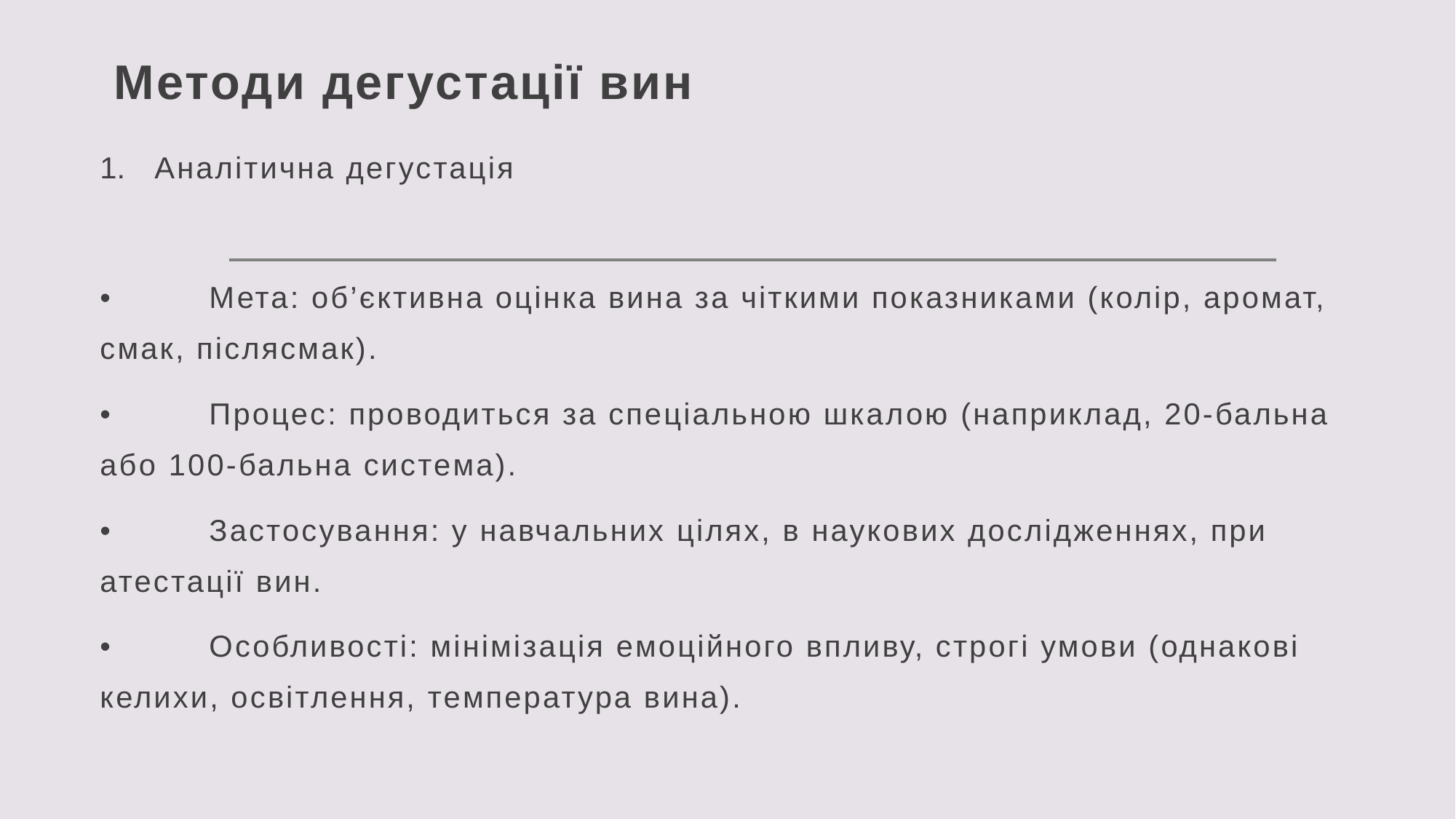

# Методи дегустації вин
Аналітична дегустація

•	Мета: об’єктивна оцінка вина за чіткими показниками (колір, аромат, смак, післясмак).
•	Процес: проводиться за спеціальною шкалою (наприклад, 20-бальна або 100-бальна система).
•	Застосування: у навчальних цілях, в наукових дослідженнях, при атестації вин.
•	Особливості: мінімізація емоційного впливу, строгі умови (однакові келихи, освітлення, температура вина).